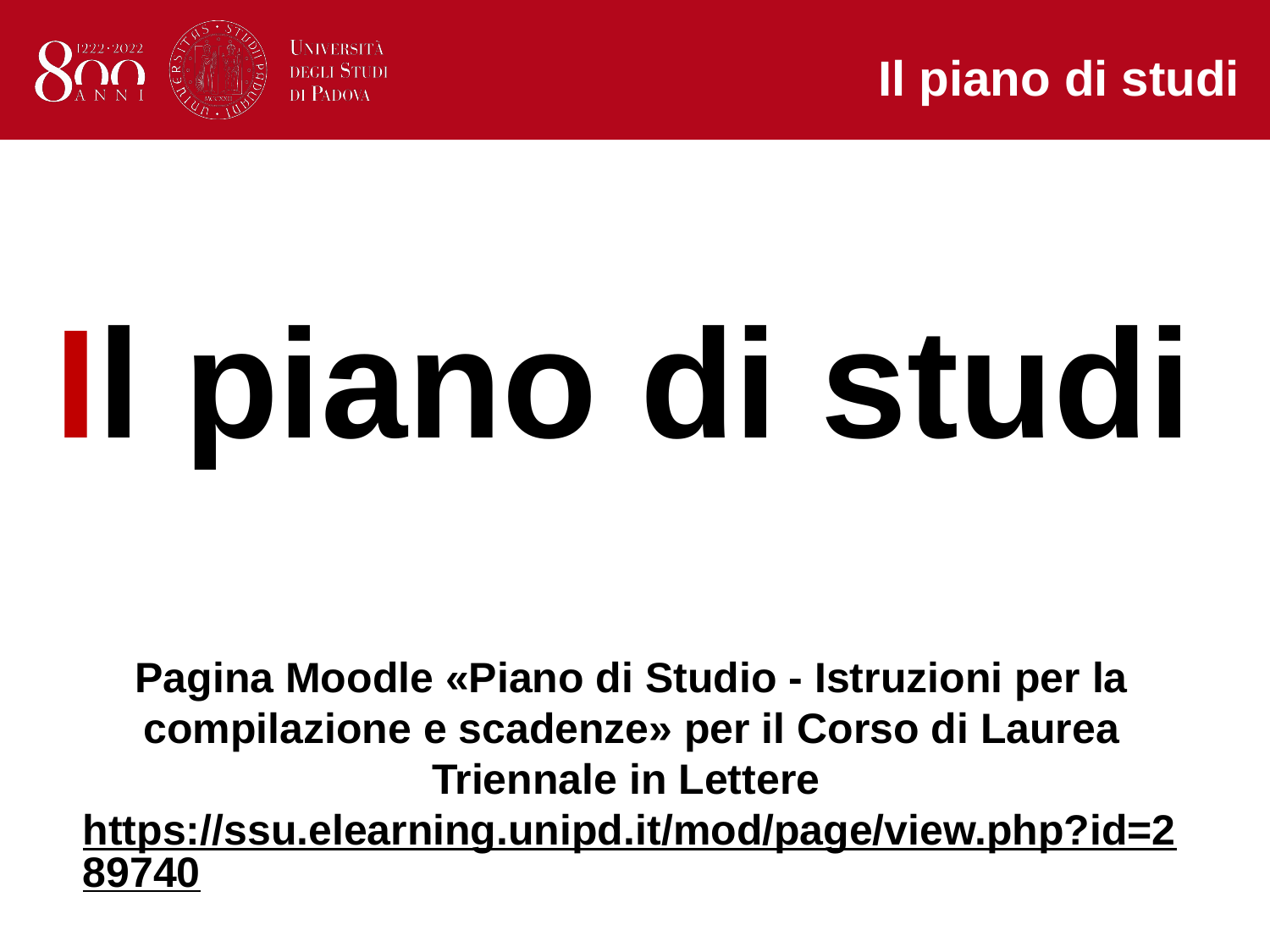

Il piano di studi

Il piano di studi
Pagina Moodle «Piano di Studio - Istruzioni per la compilazione e scadenze» per il Corso di Laurea Triennale in Lettere
https://ssu.elearning.unipd.it/mod/page/view.php?id=289740